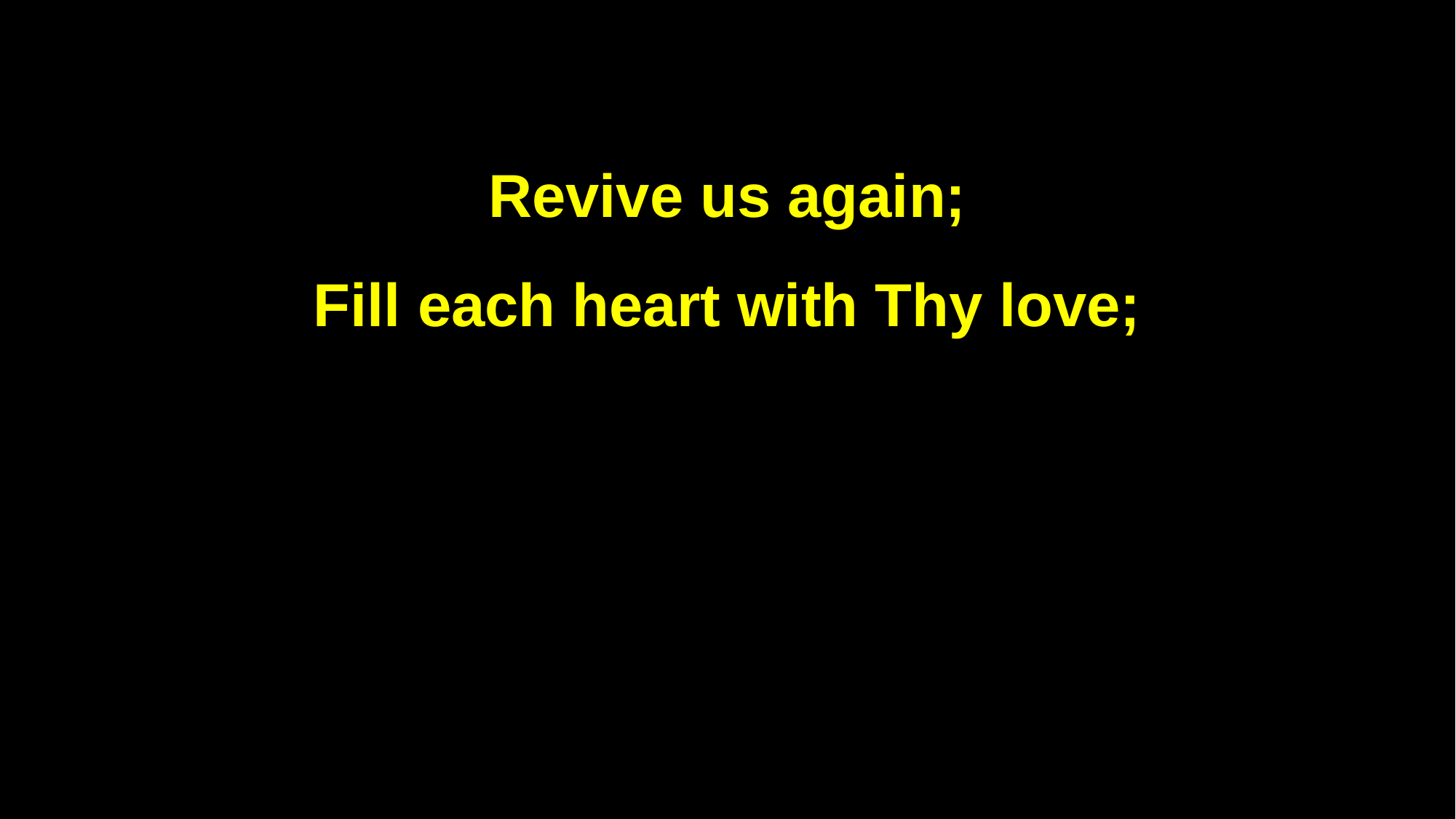

Revive us again;
Fill each heart with Thy love;